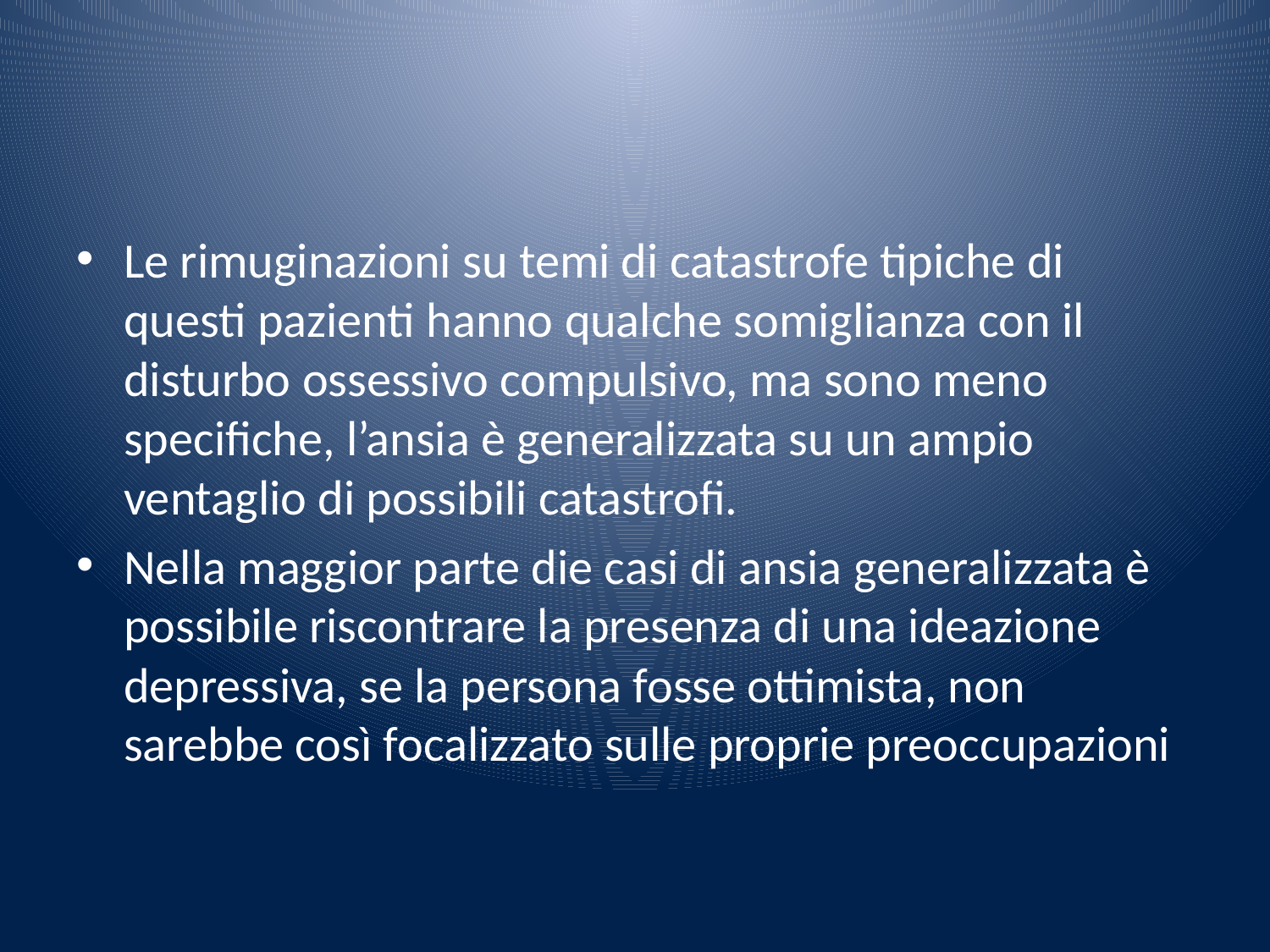

#
Le rimuginazioni su temi di catastrofe tipiche di questi pazienti hanno qualche somiglianza con il disturbo ossessivo compulsivo, ma sono meno specifiche, l’ansia è generalizzata su un ampio ventaglio di possibili catastrofi.
Nella maggior parte die casi di ansia generalizzata è possibile riscontrare la presenza di una ideazione depressiva, se la persona fosse ottimista, non sarebbe così focalizzato sulle proprie preoccupazioni